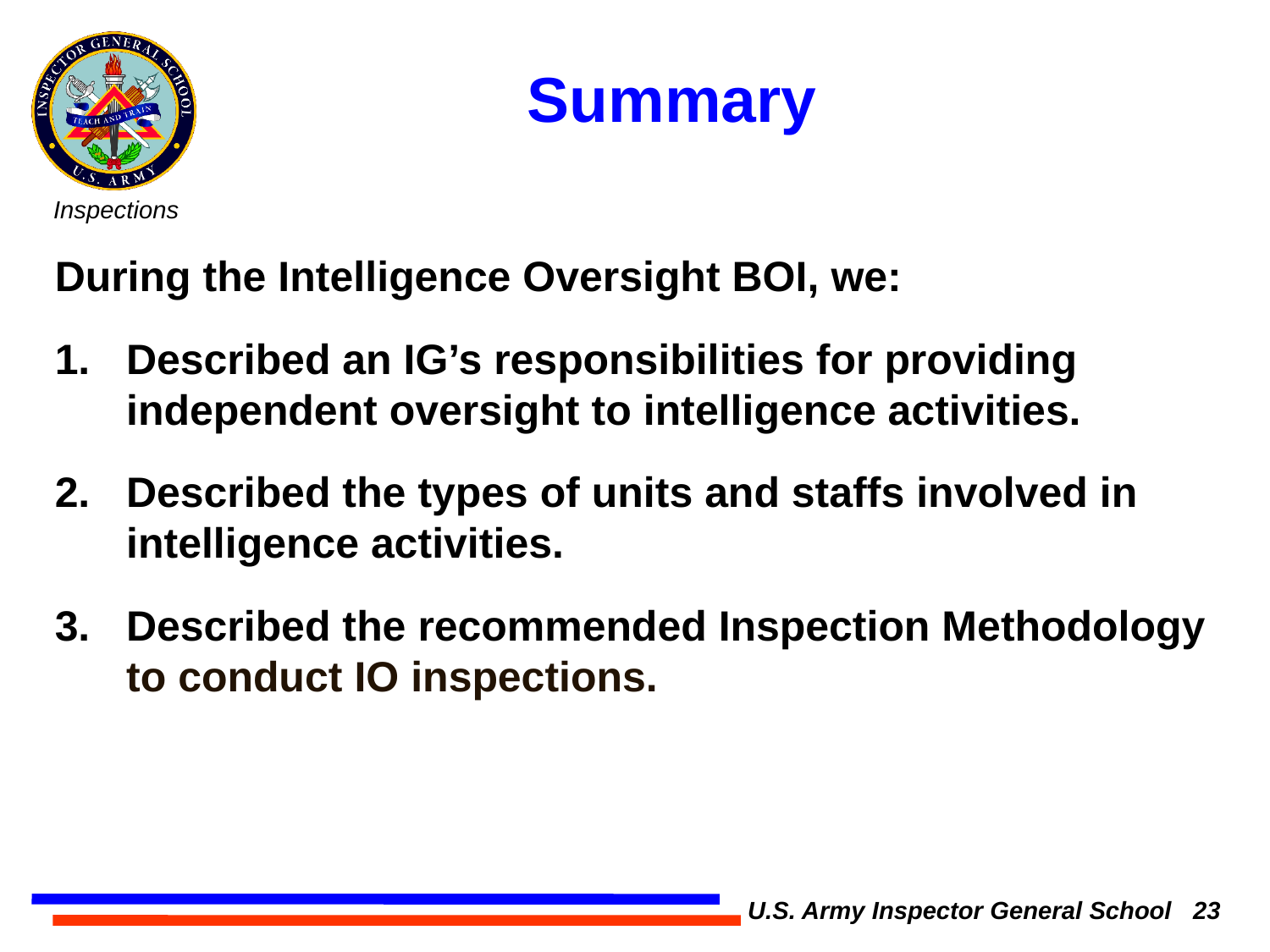

# Summary
During the Intelligence Oversight BOI, we:
Described an IG’s responsibilities for providing independent oversight to intelligence activities.
Described the types of units and staffs involved in intelligence activities.
Described the recommended Inspection Methodology to conduct IO inspections.

U.S. Army Inspector General School   23